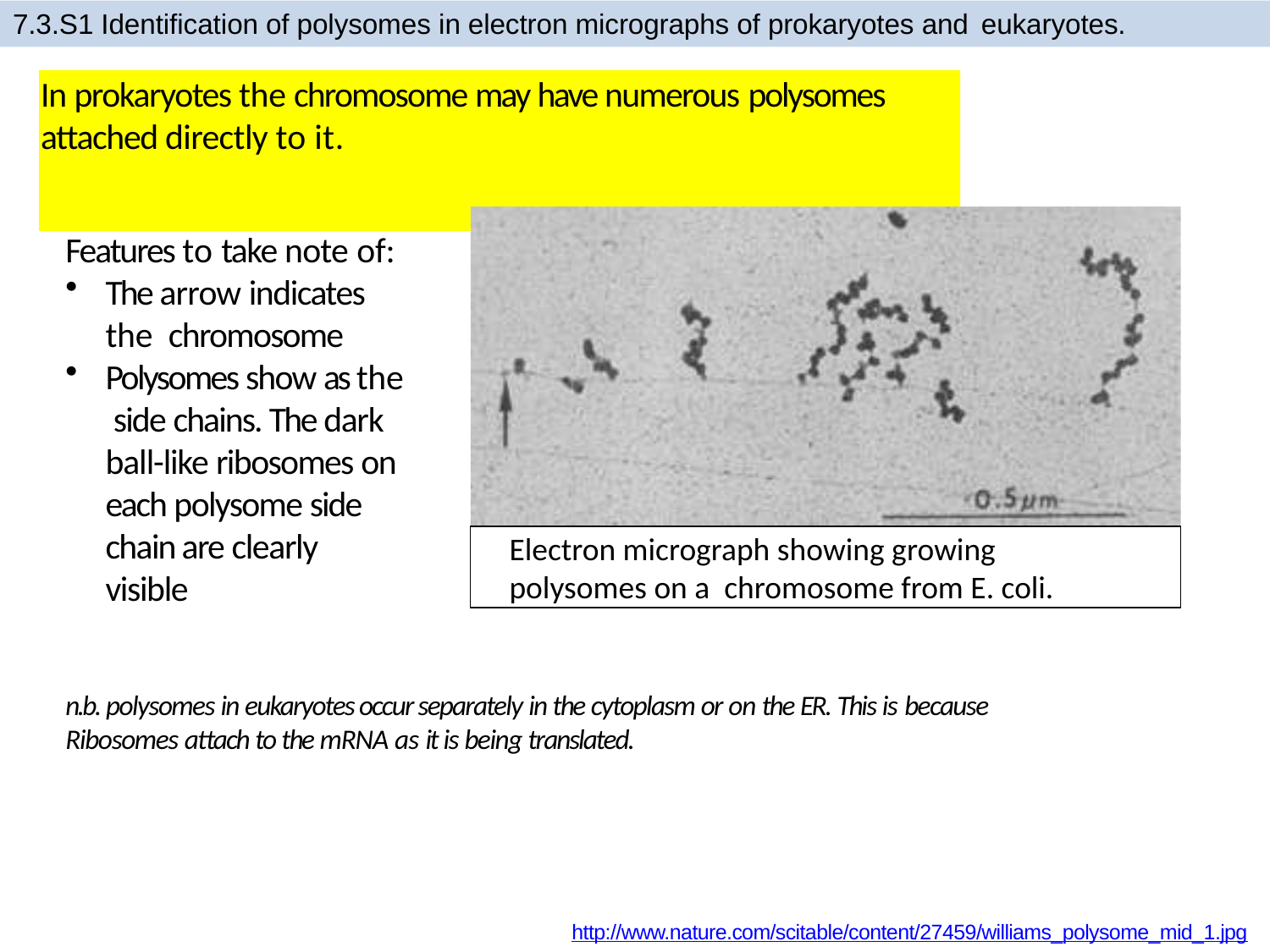

7.3.S1 Identification of polysomes in electron micrographs of prokaryotes and eukaryotes.
# In prokaryotes the chromosome may have numerous polysomes  attached directly to it.

Features to take note of:
The arrow indicates the  chromosome
Polysomes show as the  side chains. The dark  ball-like ribosomes on  each polysome side  chain are clearly visible
Electron micrograph showing growing polysomes on a  chromosome from E. coli.

n.b. polysomes in eukaryotes occur separately in the cytoplasm or on the ER. This is because  Ribosomes attach to the mRNA as it is being translated.
http://www.nature.com/scitable/content/27459/williams_polysome_mid_1.jpg